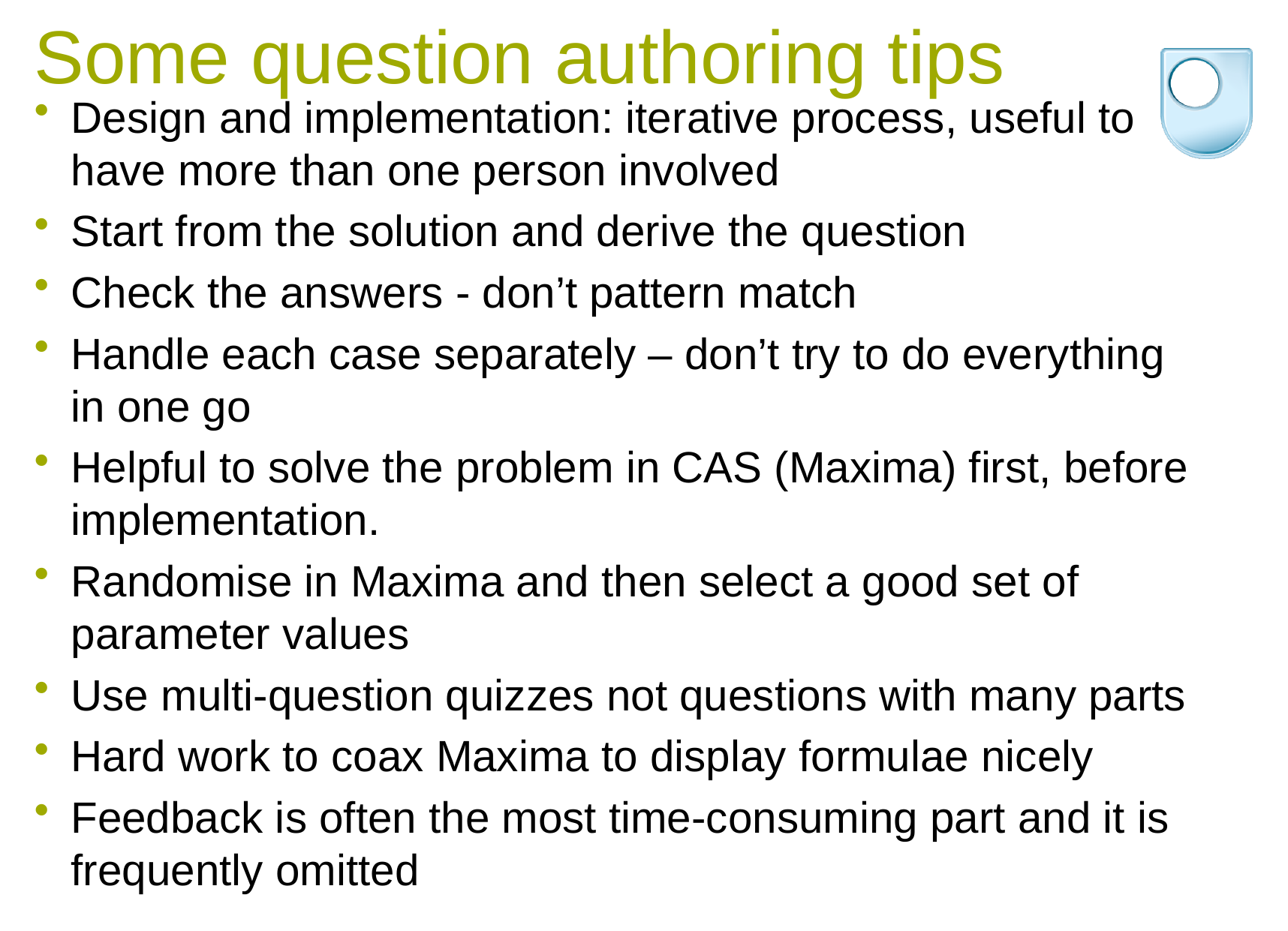

# Some question authoring tips
Design and implementation: iterative process, useful to have more than one person involved
Start from the solution and derive the question
Check the answers - don’t pattern match
Handle each case separately – don’t try to do everything in one go
Helpful to solve the problem in CAS (Maxima) first, before implementation.
Randomise in Maxima and then select a good set of parameter values
Use multi-question quizzes not questions with many parts
Hard work to coax Maxima to display formulae nicely
Feedback is often the most time-consuming part and it is frequently omitted